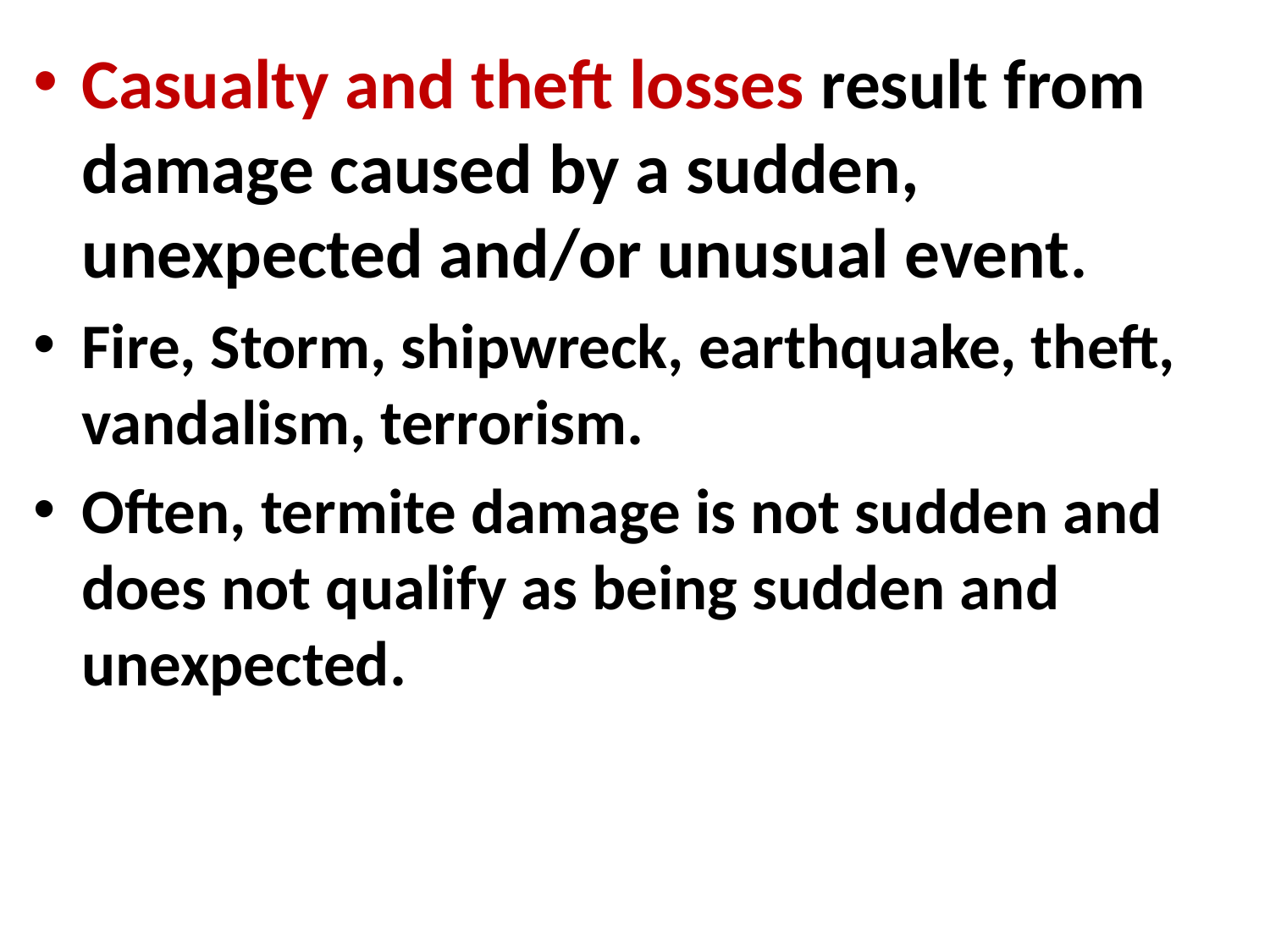

Casualty and theft losses result from damage caused by a sudden, unexpected and/or unusual event.
Fire, Storm, shipwreck, earthquake, theft, vandalism, terrorism.
Often, termite damage is not sudden and does not qualify as being sudden and unexpected.